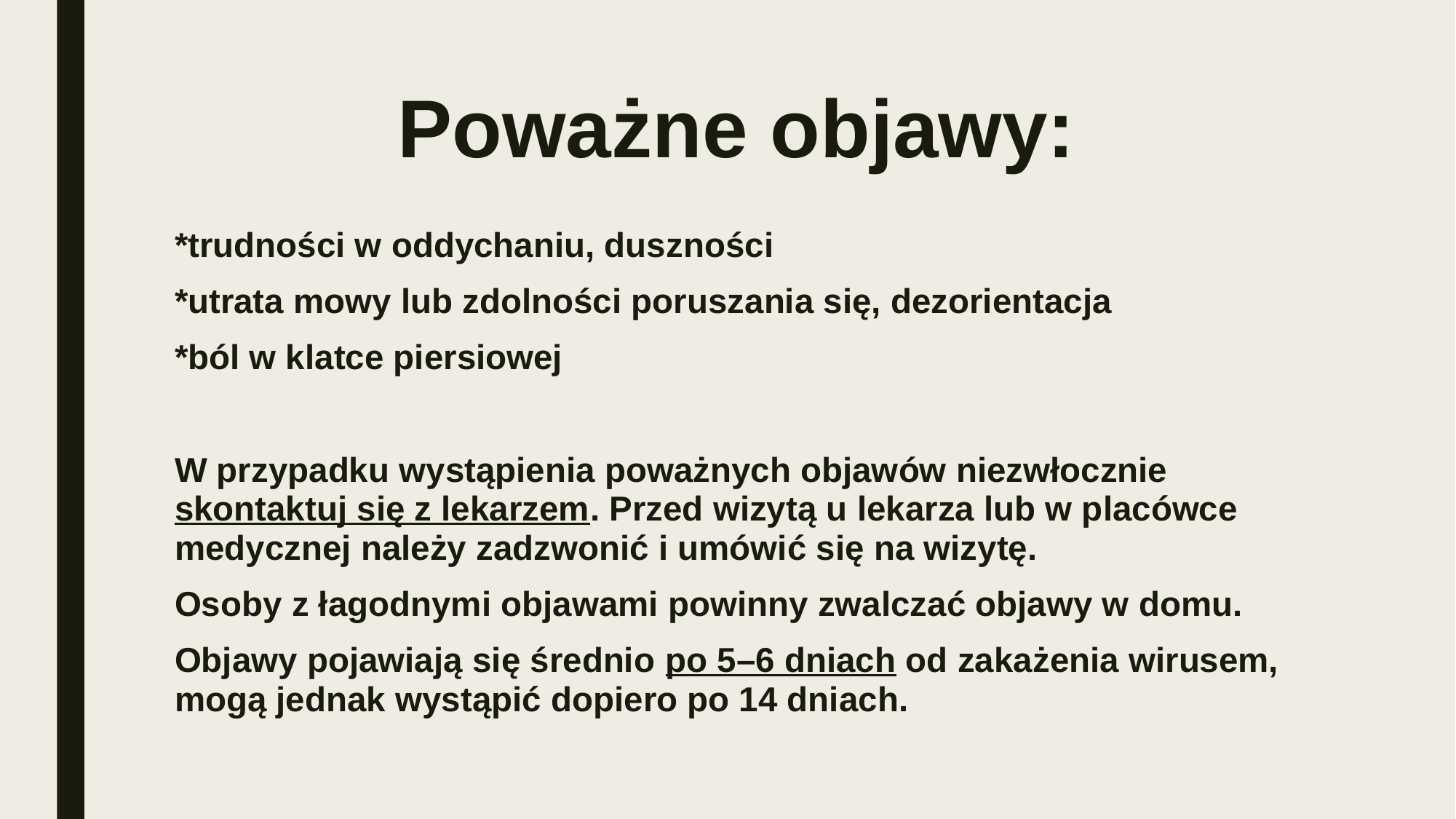

# Poważne objawy:

*trudności w oddychaniu, duszności
*utrata mowy lub zdolności poruszania się, dezorientacja
*ból w klatce piersiowej

W przypadku wystąpienia poważnych objawów niezwłocznie skontaktuj się z lekarzem. Przed wizytą u lekarza lub w placówce medycznej należy zadzwonić i umówić się na wizytę.
Osoby z łagodnymi objawami powinny zwalczać objawy w domu.
Objawy pojawiają się średnio po 5–6 dniach od zakażenia wirusem, mogą jednak wystąpić dopiero po 14 dniach.